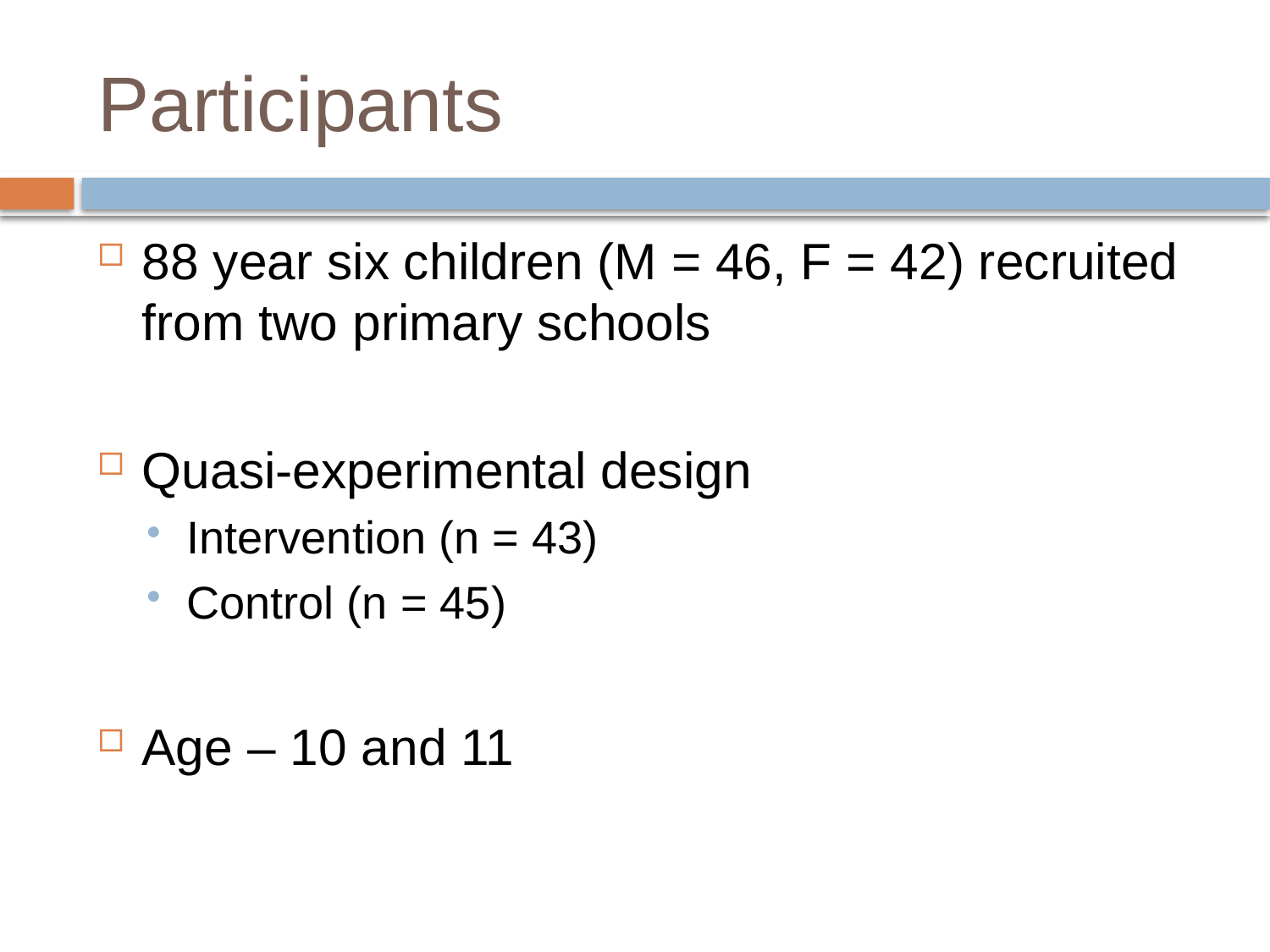

# Participants
88 year six children (M = 46, F = 42) recruited from two primary schools

Quasi-experimental design
Intervention (n = 43)
Control (n = 45)

Age – 10 and 11